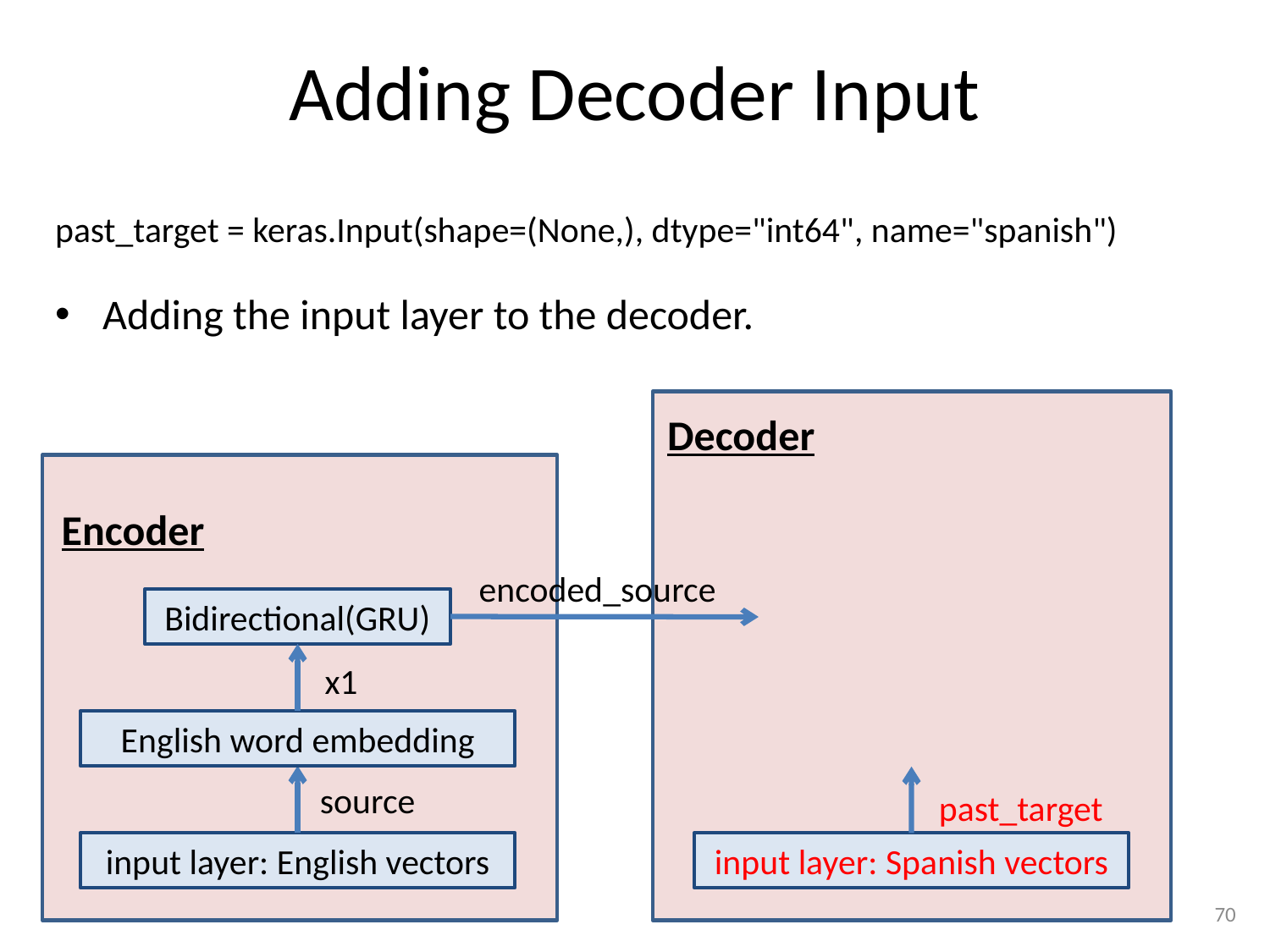

# Adding Decoder Input
past_target = keras.Input(shape=(None,), dtype="int64", name="spanish")

Adding the input layer to the decoder.

Decoder

Encoder
encoded_source
Bidirectional(GRU)
x1
English word embedding
source
past_target
input layer: English vectors
input layer: Spanish vectors
70